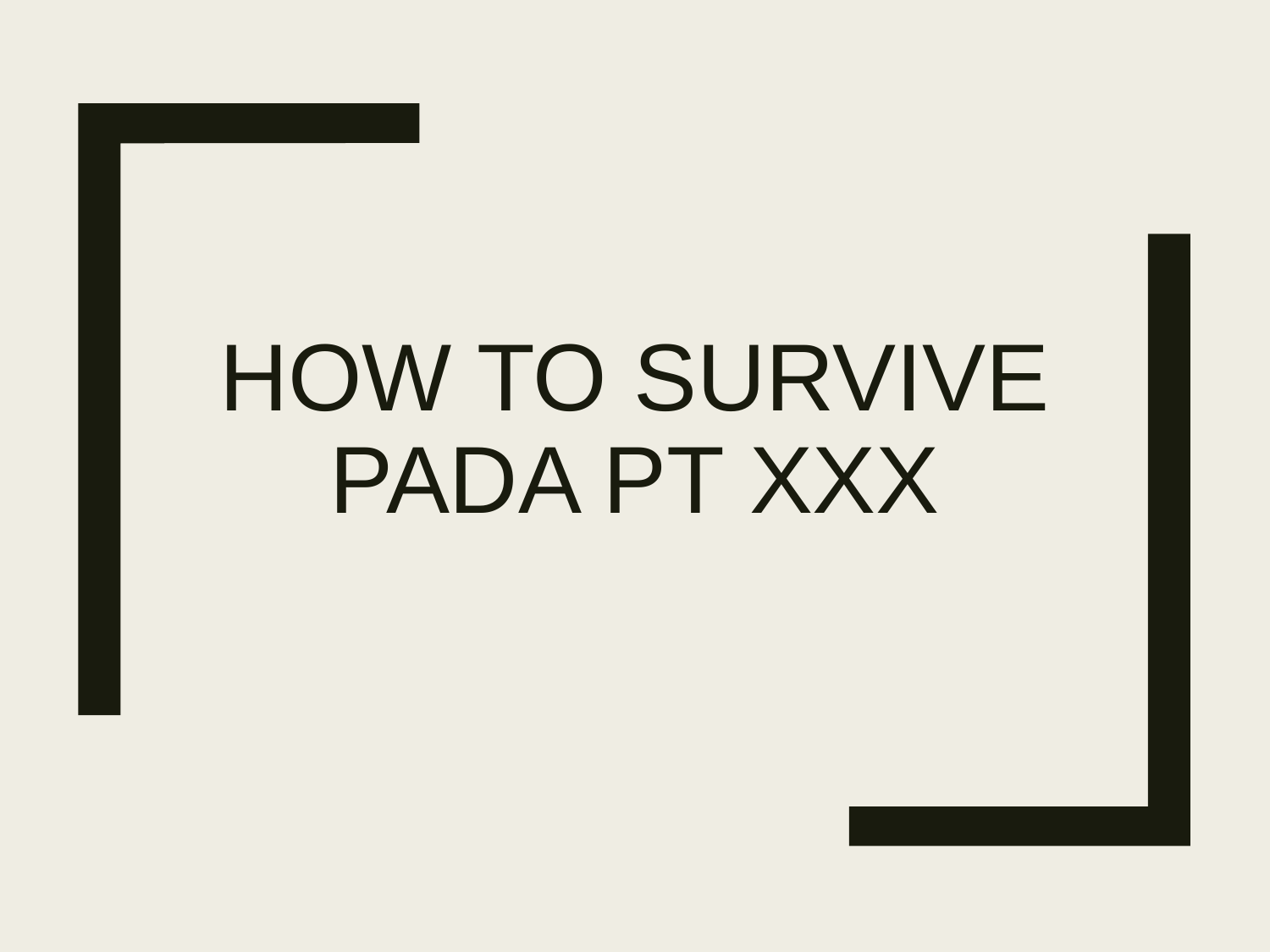

# HOW TO SURVIVE PADA PT XXX